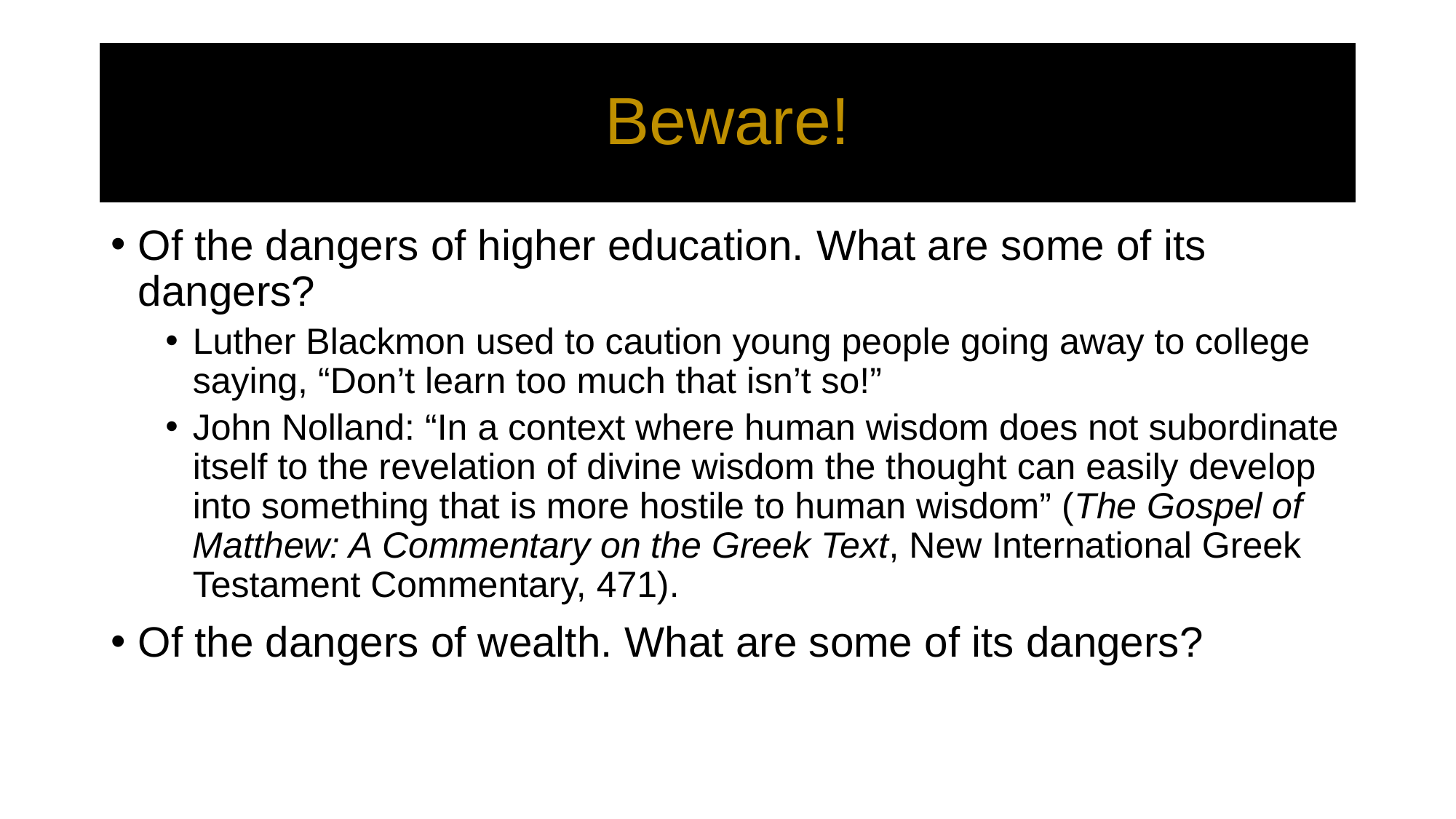

# Beware!
Of the dangers of higher education. What are some of its dangers?
Luther Blackmon used to caution young people going away to college saying, “Don’t learn too much that isn’t so!”
John Nolland: “In a context where human wisdom does not subordinate itself to the revelation of divine wisdom the thought can easily develop into something that is more hostile to human wisdom” (The Gospel of Matthew: A Commentary on the Greek Text, New International Greek Testament Commentary, 471).
Of the dangers of wealth. What are some of its dangers?